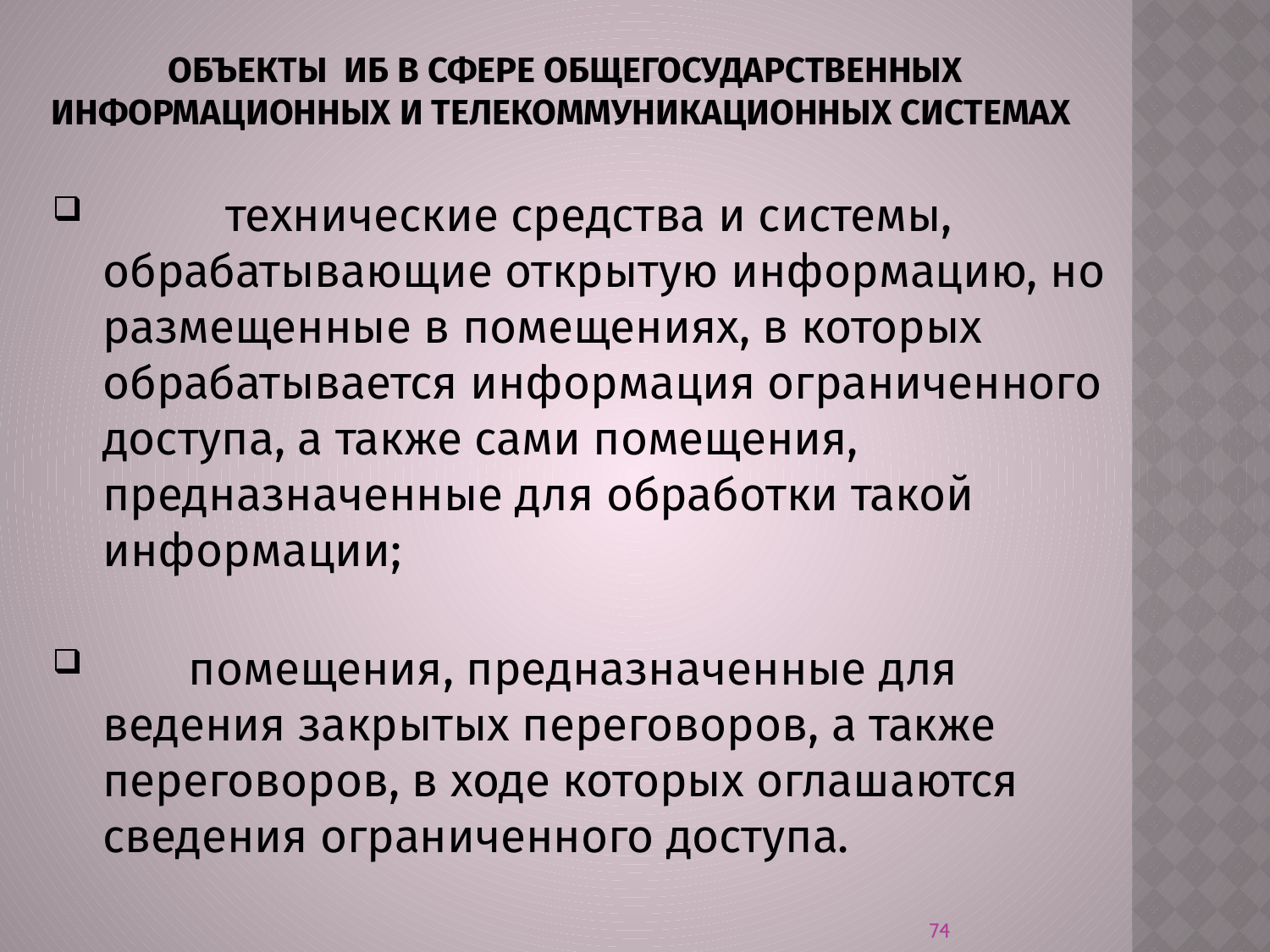

# Объекты  иБ В сфере общегосударственных информационных и телекоммуникационных системах
          технические средства и системы, обрабатывающие открытую информацию, но размещенные в помещениях, в которых обрабатывается информация ограниченного доступа, а также сами помещения, предназначенные для обработки такой информации;

       помещения, предназначенные для ведения закрытых переговоров, а также переговоров, в ходе которых оглашаются сведения ограниченного доступа.

74